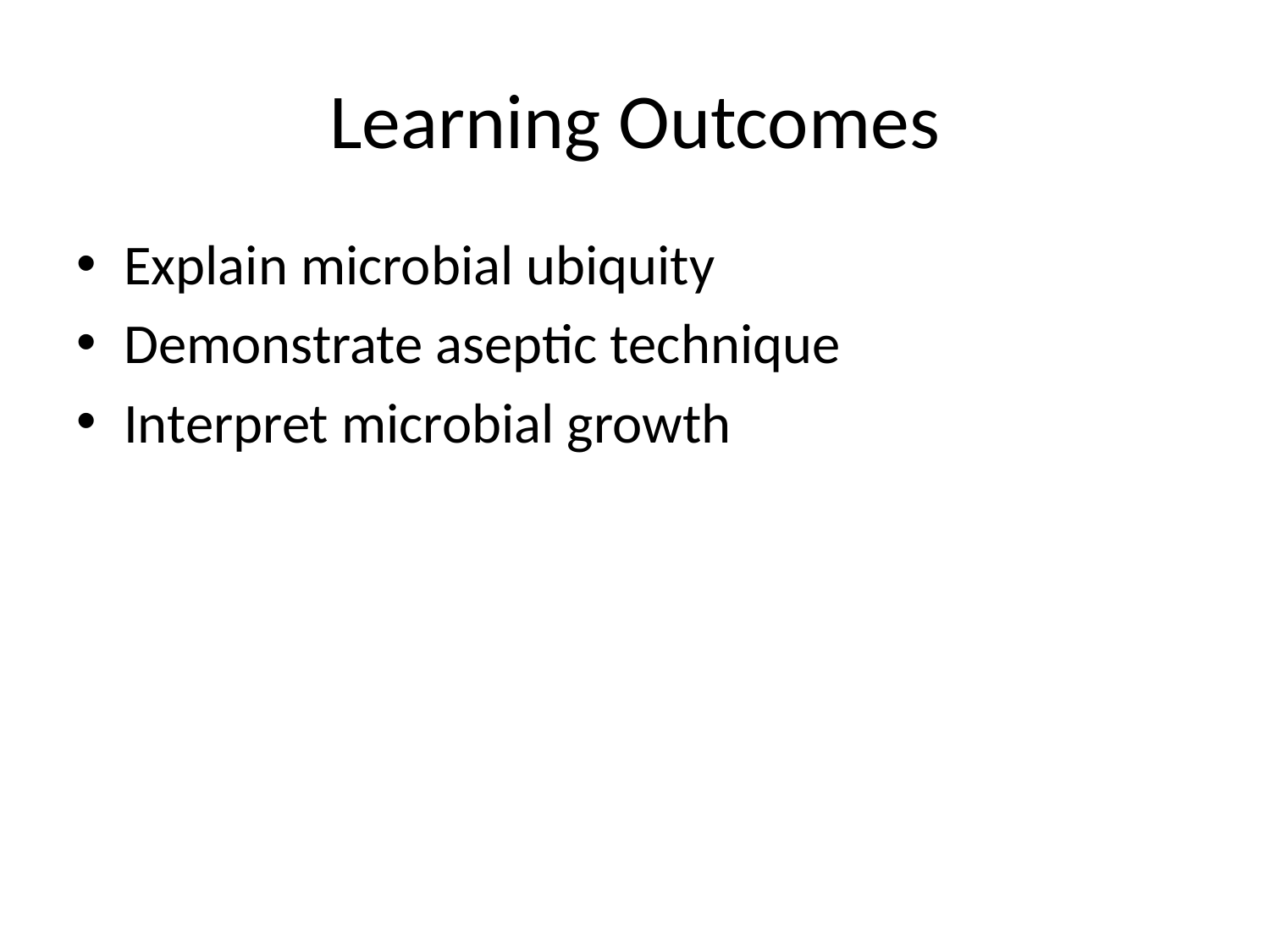

# Learning Outcomes
Explain microbial ubiquity
Demonstrate aseptic technique
Interpret microbial growth